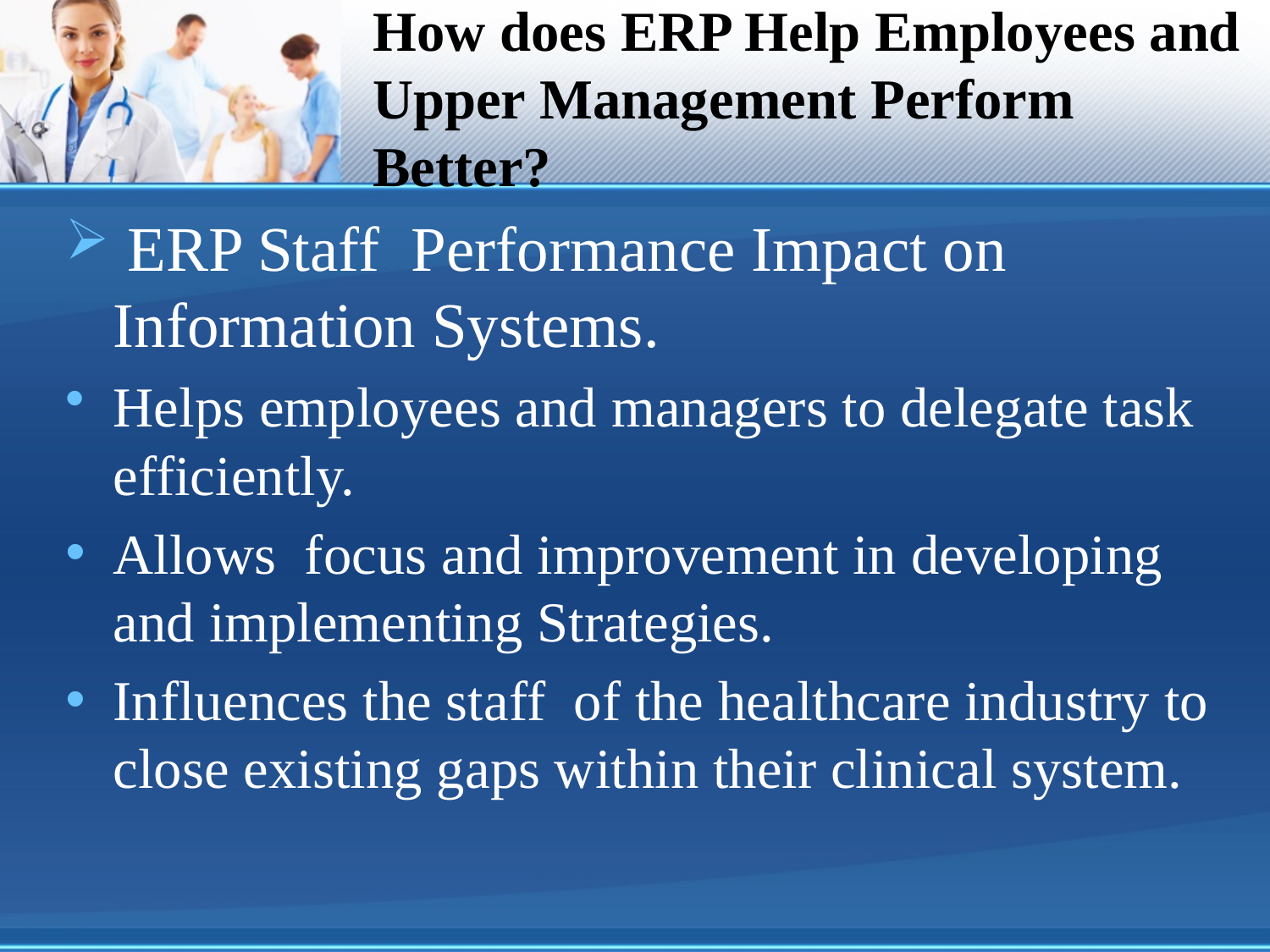

# How does ERP Help Employees and Upper Management Perform Better?
 ERP Staff  Performance Impact on Information Systems.
Helps employees and managers to delegate task efficiently.
Allows  focus and improvement in developing and implementing Strategies.
Influences the staff  of the healthcare industry to close existing gaps within their clinical system.